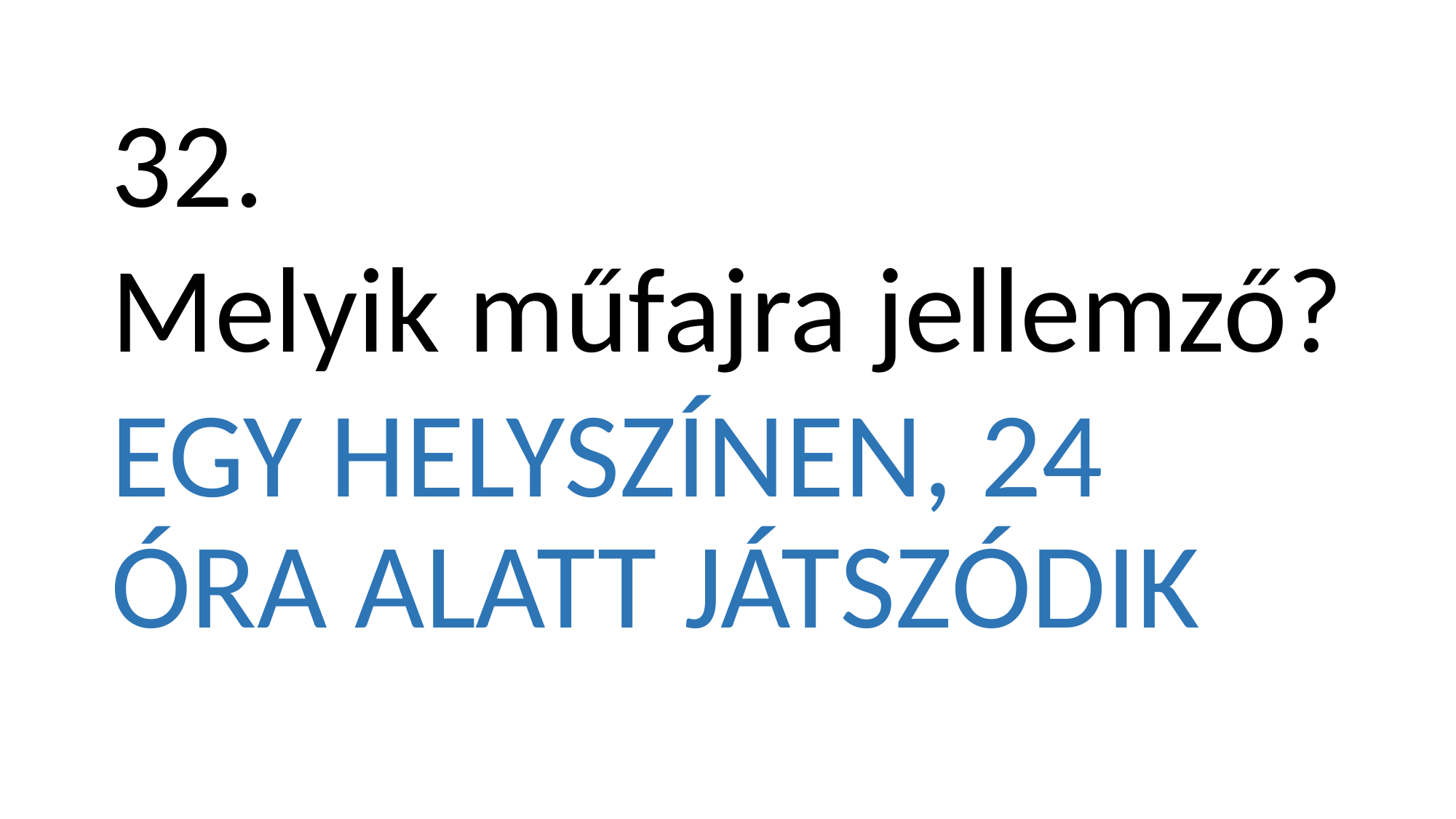

32.
Melyik műfajra jellemző?
Egy helyszínen, 24 óra alatt játszódik